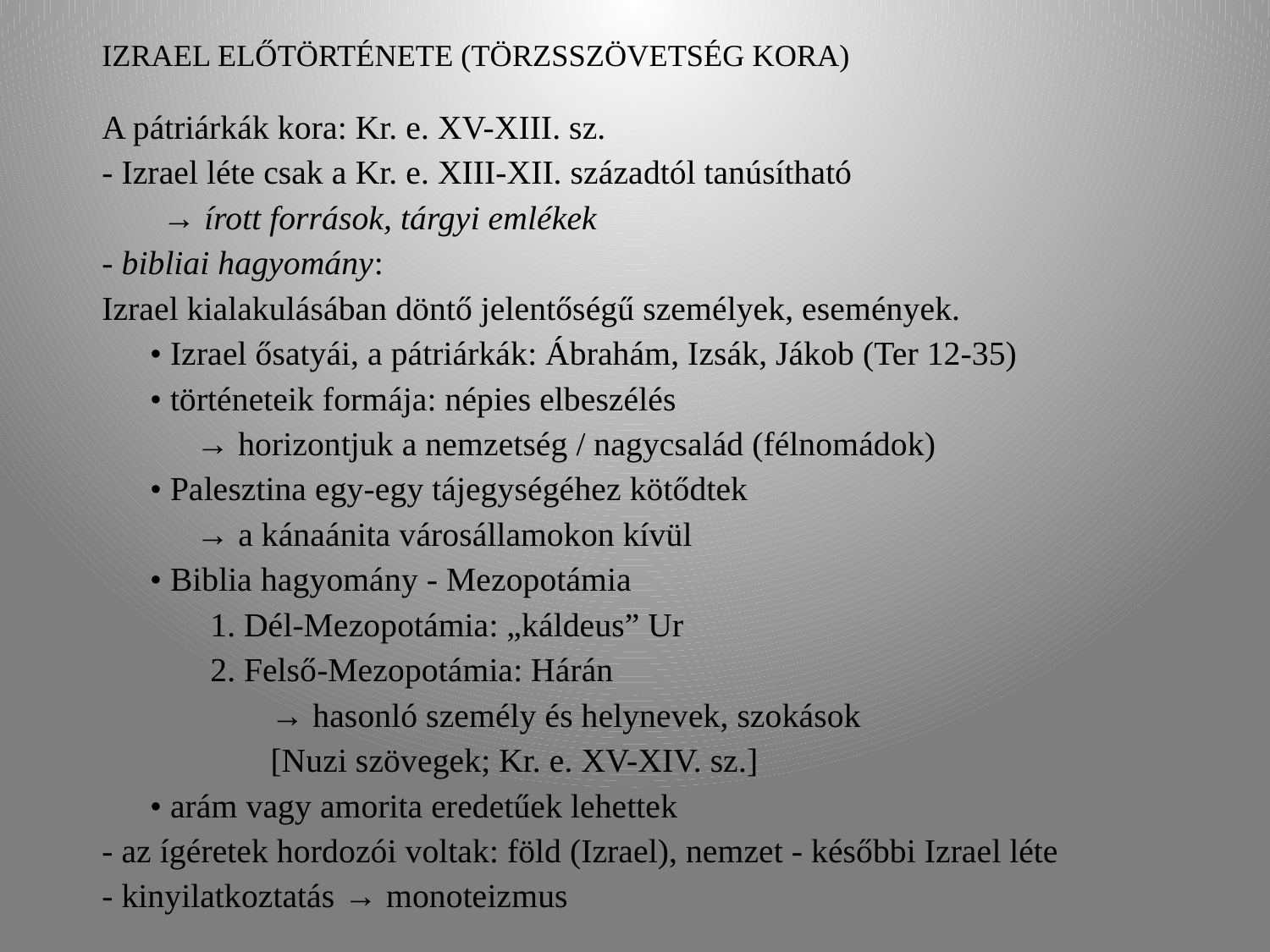

# Izrael előtörténete (törzsszövetség kora)
A pátriárkák kora: Kr. e. XV-XIII. sz.
- Izrael léte csak a Kr. e. XIII-XII. századtól tanúsítható
→ írott források, tárgyi emlékek
- bibliai hagyomány:
Izrael kialakulásában döntő jelentőségű személyek, események.
• Izrael ősatyái, a pátriárkák: Ábrahám, Izsák, Jákob (Ter 12-35)
• történeteik formája: népies elbeszélés
→ horizontjuk a nemzetség / nagycsalád (félnomádok)
• Palesztina egy-egy tájegységéhez kötődtek
→ a kánaánita városállamokon kívül
• Biblia hagyomány - Mezopotámia
1. Dél-Mezopotámia: „káldeus” Ur
2. Felső-Mezopotámia: Hárán
→ hasonló személy és helynevek, szokások
[Nuzi szövegek; Kr. e. XV-XIV. sz.]
• arám vagy amorita eredetűek lehettek
- az ígéretek hordozói voltak: föld (Izrael), nemzet - későbbi Izrael léte
- kinyilatkoztatás → monoteizmus